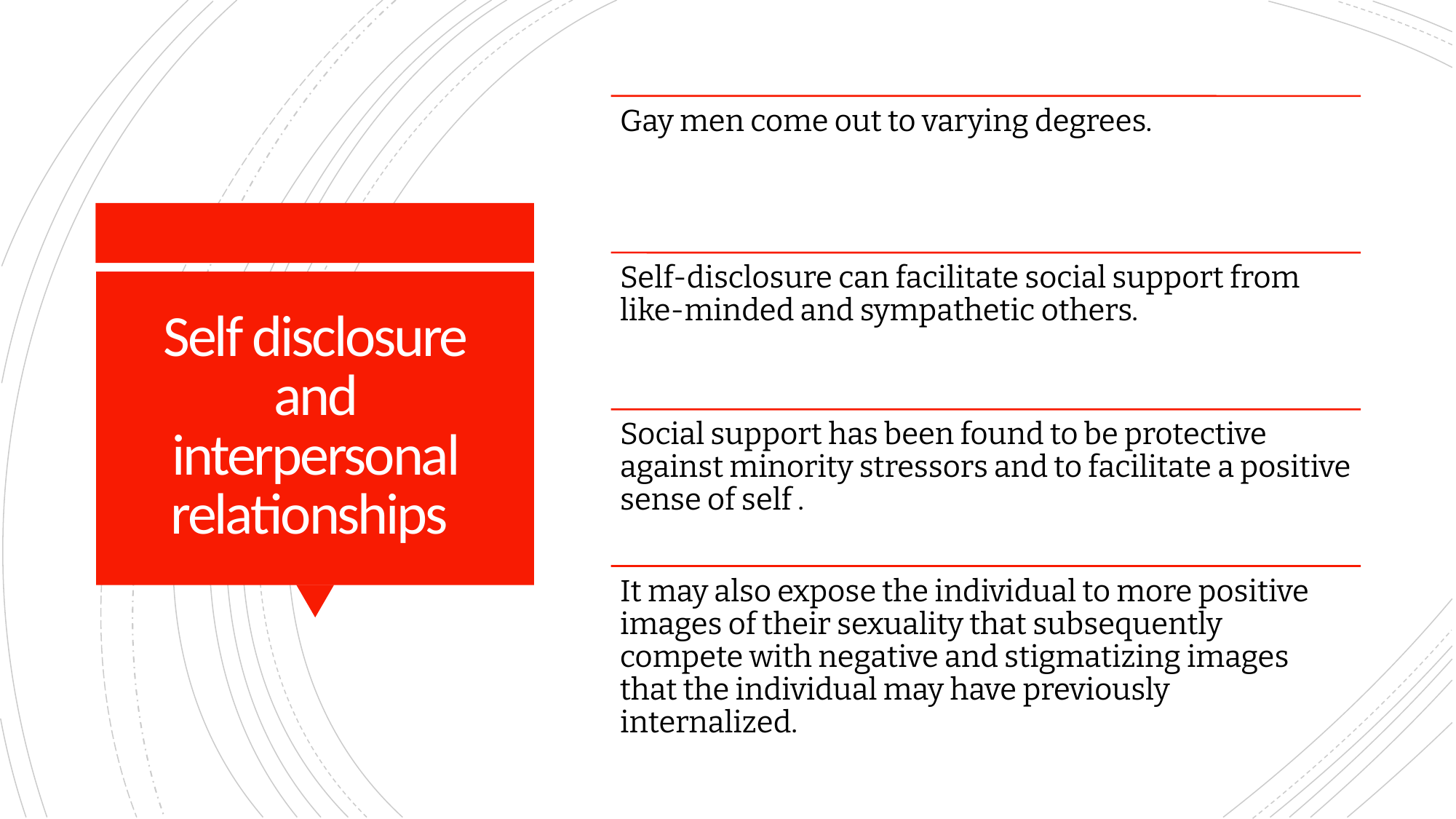

Gay men come out to varying degrees.
Self-disclosure can facilitate social support from like-minded and sympathetic others.
Social support has been found to be protective against minority stressors and to facilitate a positive sense of self .
It may also expose the individual to more positive images of their sexuality that subsequently compete with negative and stigmatizing images that the individual may have previously internalized.
# Self disclosure and interpersonal relationships